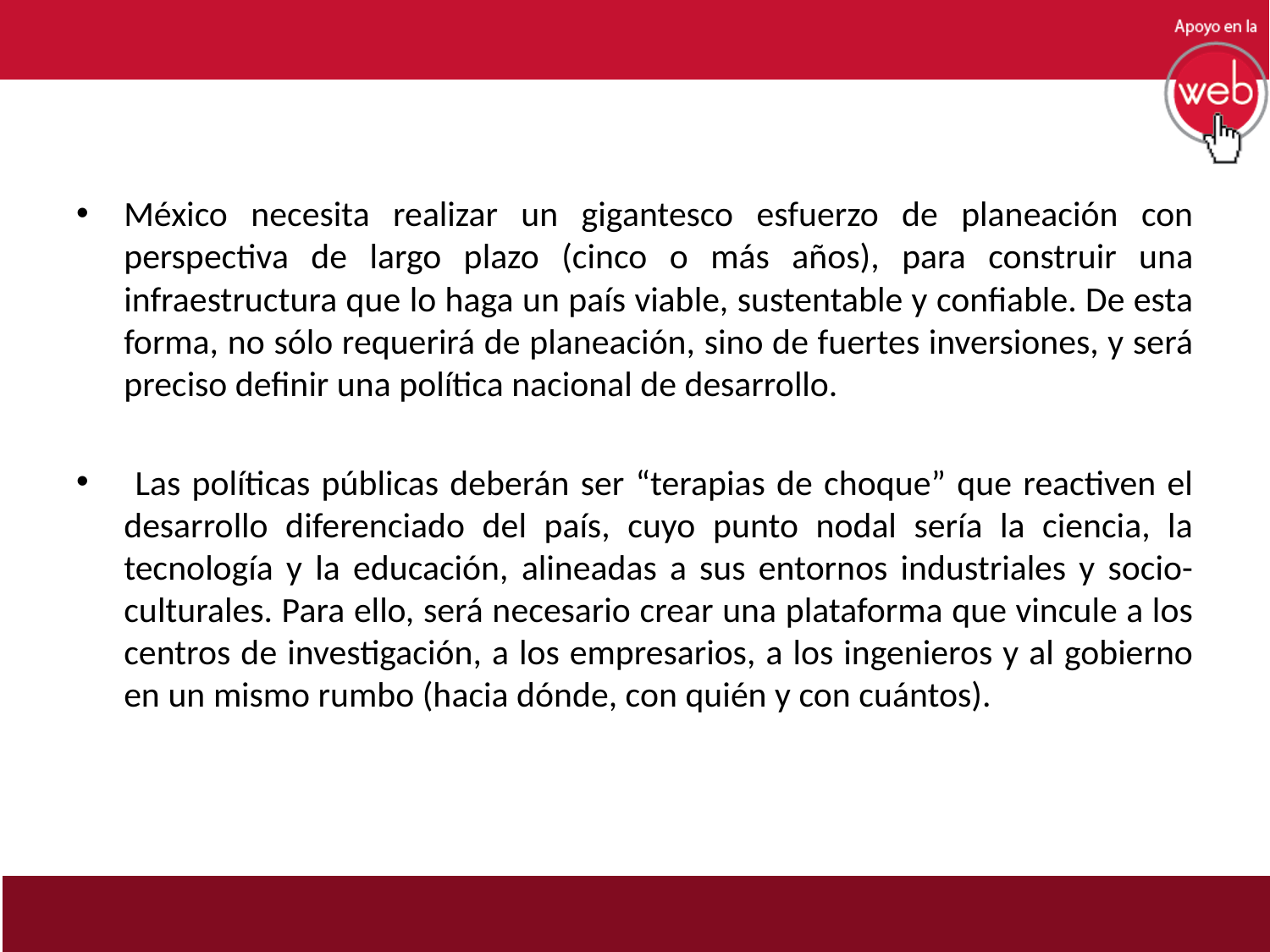

México necesita realizar un gigantesco esfuerzo de planeación con perspectiva de largo plazo (cinco o más años), para construir una infraestructura que lo haga un país viable, sustentable y confiable. De esta forma, no sólo requerirá de planeación, sino de fuertes inversiones, y será preciso definir una política nacional de desarrollo.

 Las políticas públicas deberán ser “terapias de choque” que reactiven el desarrollo diferenciado del país, cuyo punto nodal sería la ciencia, la tecnología y la educación, alineadas a sus entornos industriales y socio-culturales. Para ello, será necesario crear una plataforma que vincule a los centros de investigación, a los empresarios, a los ingenieros y al gobierno en un mismo rumbo (hacia dónde, con quién y con cuántos).